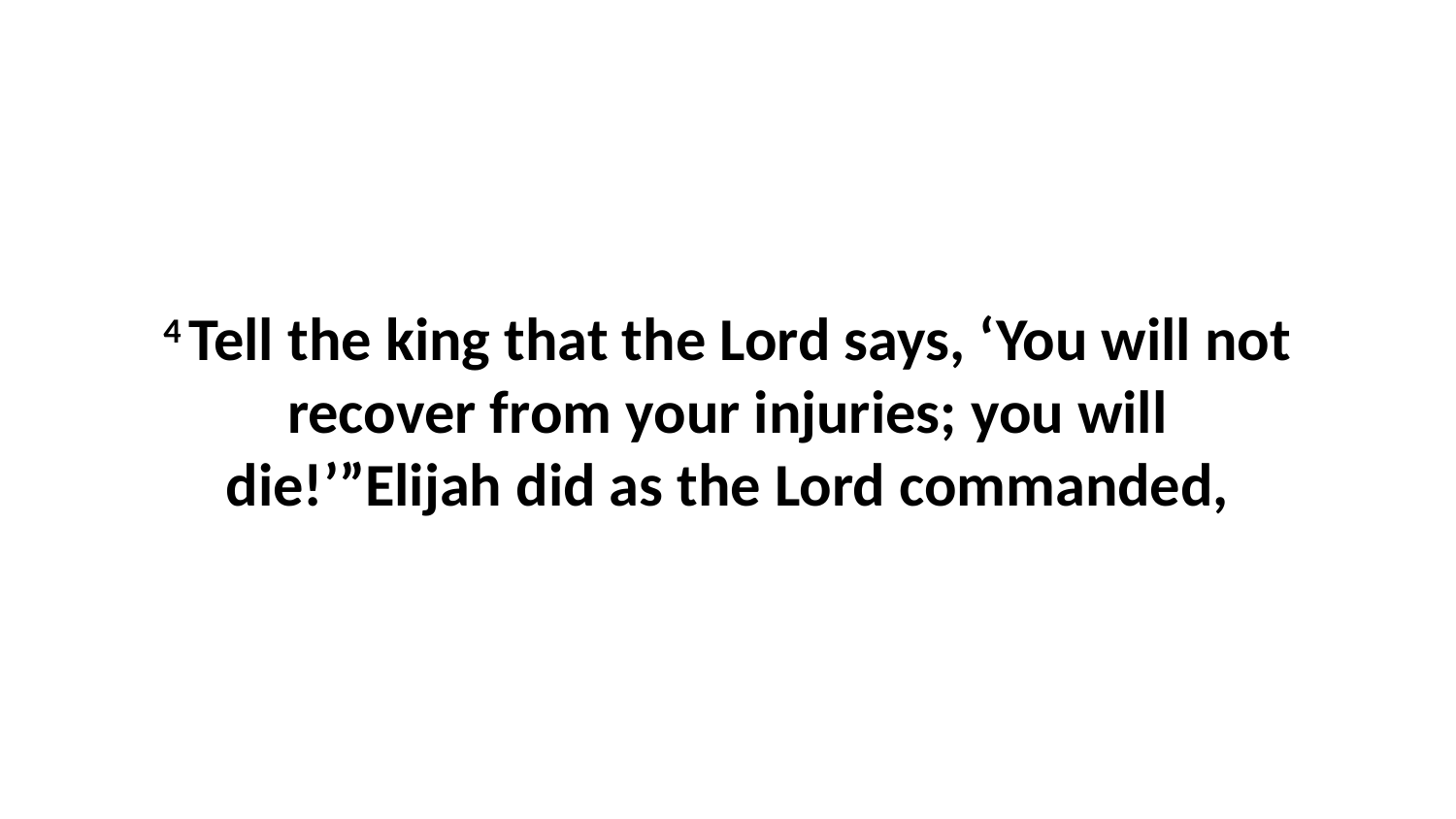

4 Tell the king that the Lord says, ‘You will not recover from your injuries; you will die!’”Elijah did as the Lord commanded,